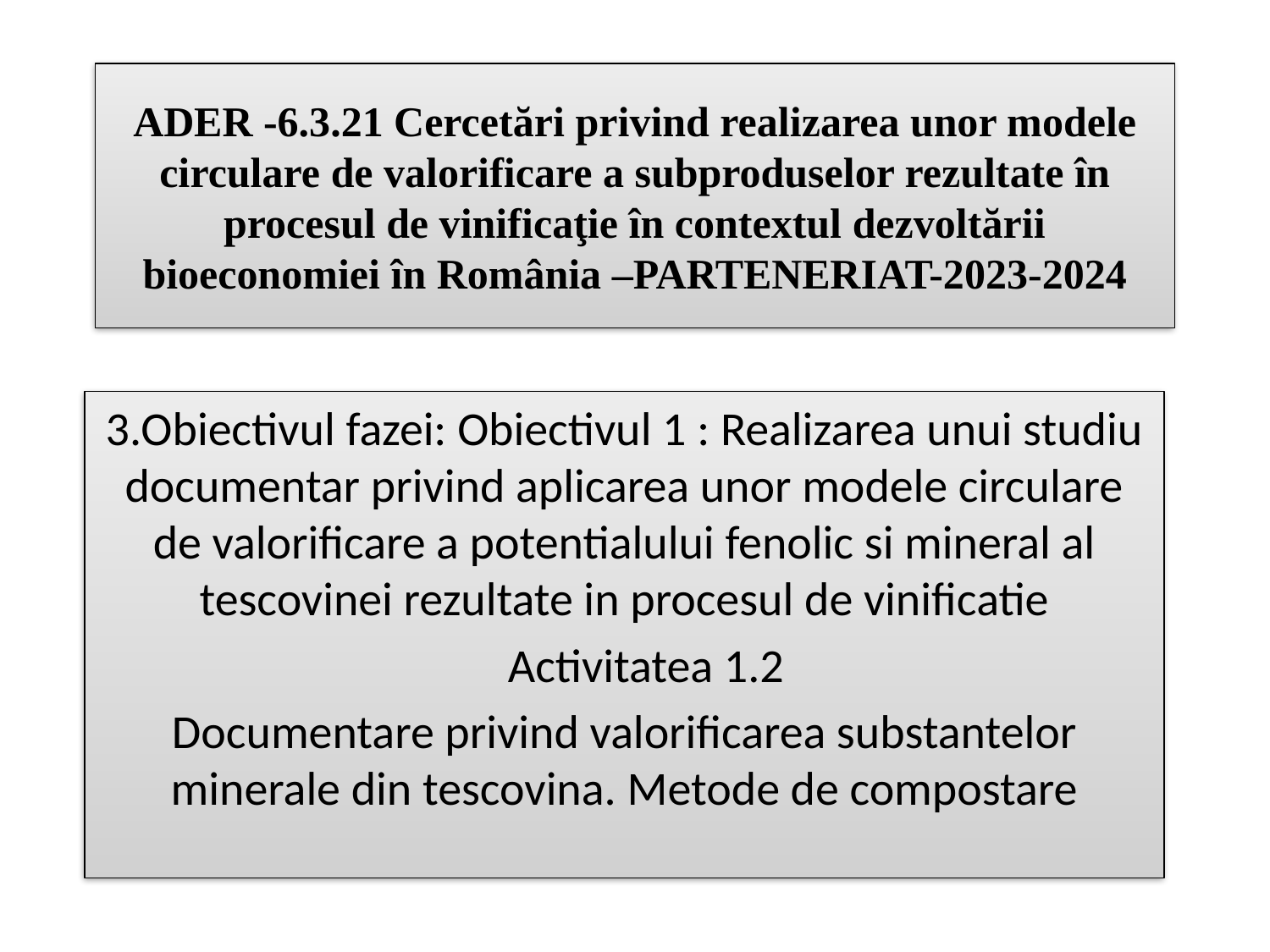

# ADER -6.3.21 Cercetări privind realizarea unor modele circulare de valorificare a subproduselor rezultate în procesul de vinificaţie în contextul dezvoltării bioeconomiei în România –PARTENERIAT-2023-2024
3.Obiectivul fazei: Obiectivul 1 : Realizarea unui studiu documentar privind aplicarea unor modele circulare de valorificare a potentialului fenolic si mineral al tescovinei rezultate in procesul de vinificatie
    Activitatea 1.2
Documentare privind valorificarea substantelor minerale din tescovina. Metode de compostare